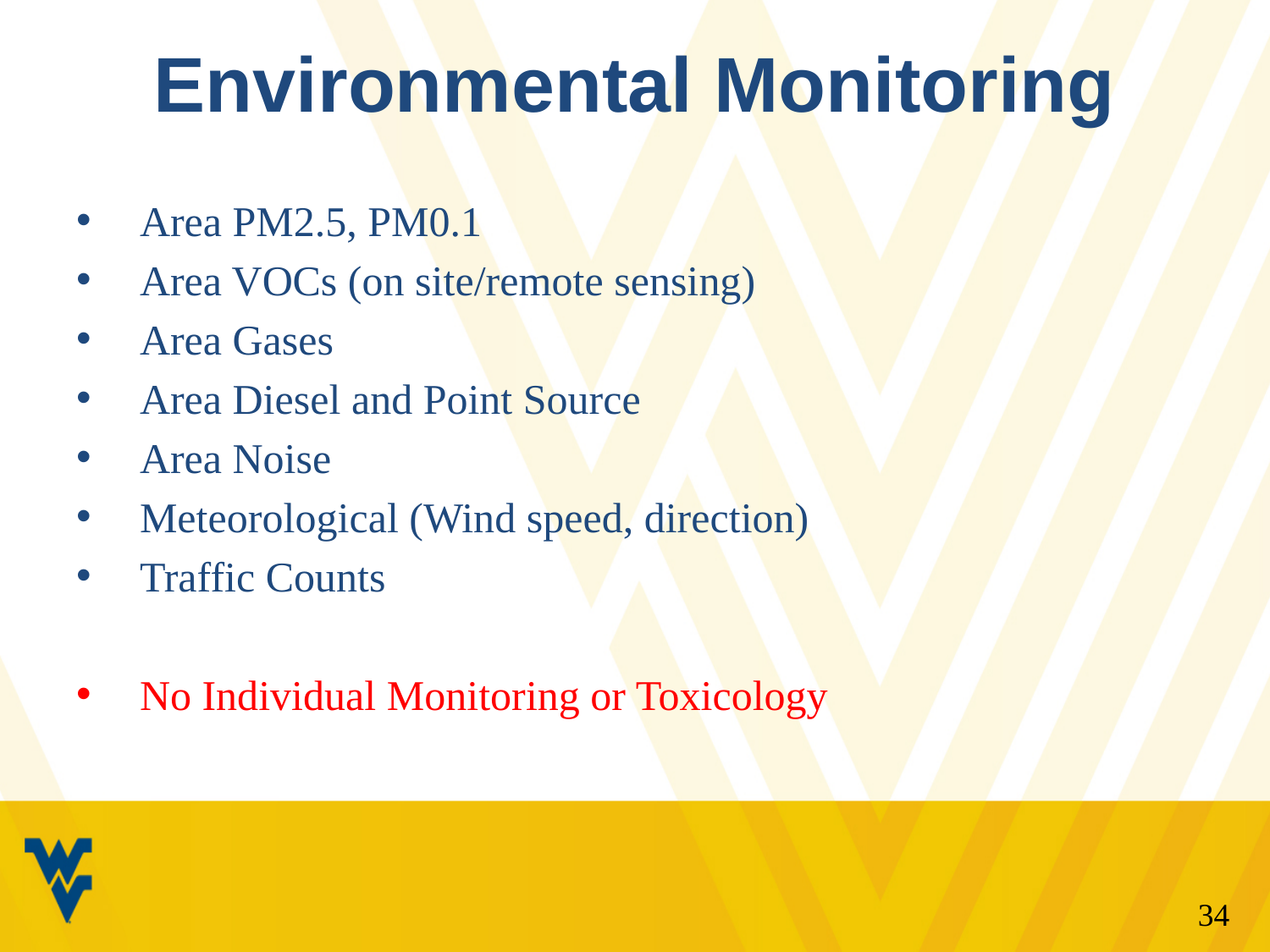

Environmental Monitoring
Area PM2.5, PM0.1
Area VOCs (on site/remote sensing)
Area Gases
Area Diesel and Point Source
Area Noise
Meteorological (Wind speed, direction)
Traffic Counts

No Individual Monitoring or Toxicology
34